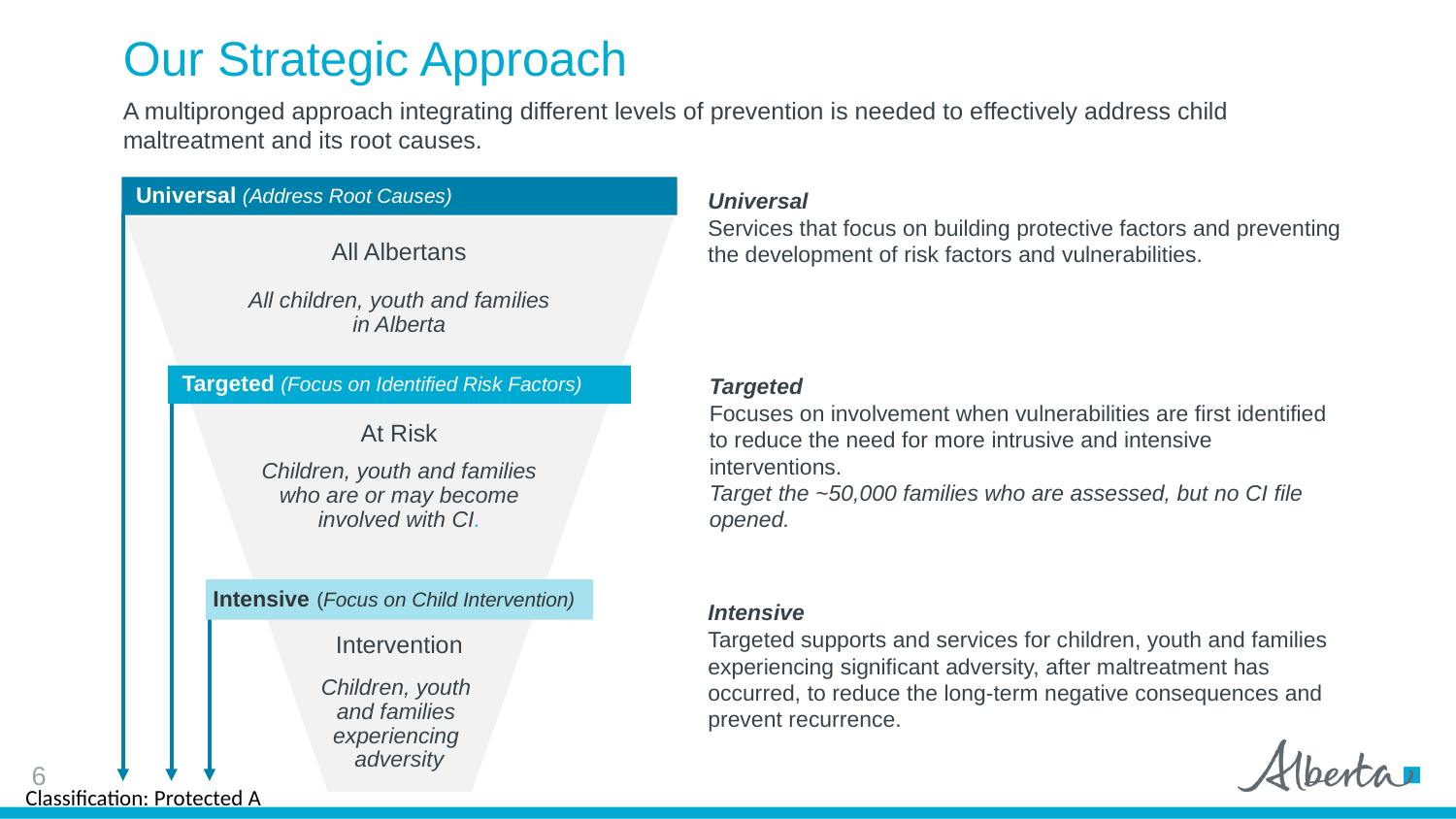

Our Strategic Approach
A multipronged approach integrating different levels of prevention is needed to effectively address child maltreatment and its root causes.
Universal (Address Root Causes)
Universal
Services that focus on building protective factors and preventing the development of risk factors and vulnerabilities.

All Albertans
All children, youth and families in Alberta
Targeted
Focuses on involvement when vulnerabilities are first identified to reduce the need for more intrusive and intensive interventions.
Target the ~50,000 families who are assessed, but no CI file opened.
Targeted (Focus on Identified Risk Factors)
At Risk
Children, youth and families who are or may become involved with CI.
Intensive (Focus on Child Intervention)
Intensive
Targeted supports and services for children, youth and families experiencing significant adversity, after maltreatment has occurred, to reduce the long-term negative consequences and prevent recurrence.
Intervention
Children, youth
and families
experiencing
adversity
6